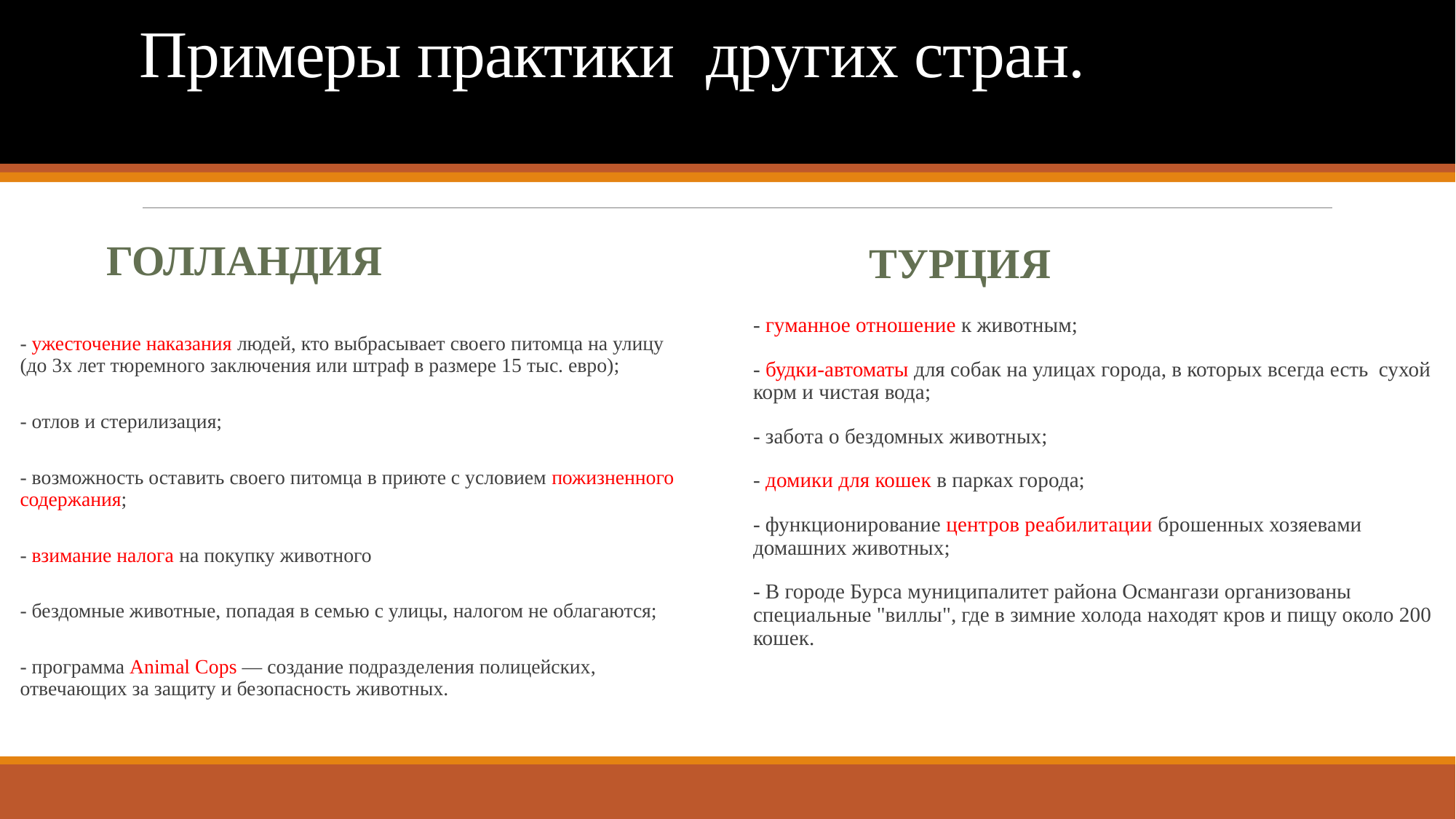

# Примеры практики  других стран.
 Голландия
           Турция
- ужесточение наказания людей, кто выбрасывает своего питомца на улицу (до 3х лет тюремного заключения или штраф в размере 15 тыс. евро);
- отлов и стерилизация;
- возможность оставить своего питомца в приюте с условием пожизненного содержания;
- взимание налога на покупку животного
- бездомные животные, попадая в семью с улицы, налогом не облагаются;
- программа Animal Cops — создание подразделения полицейских, отвечающих за защиту и безопасность животных.
- гуманное отношение к животным;
- будки-автоматы для собак на улицах города, в которых всегда есть  сухой корм и чистая вода;
- забота о бездомных животных;
- домики для кошек в парках города;
- функционирование центров реабилитации брошенных хозяевами домашних животных;
- В городе Бурса муниципалитет района Османгази организованы специальные "виллы", где в зимние холода находят кров и пищу около 200 кошек.